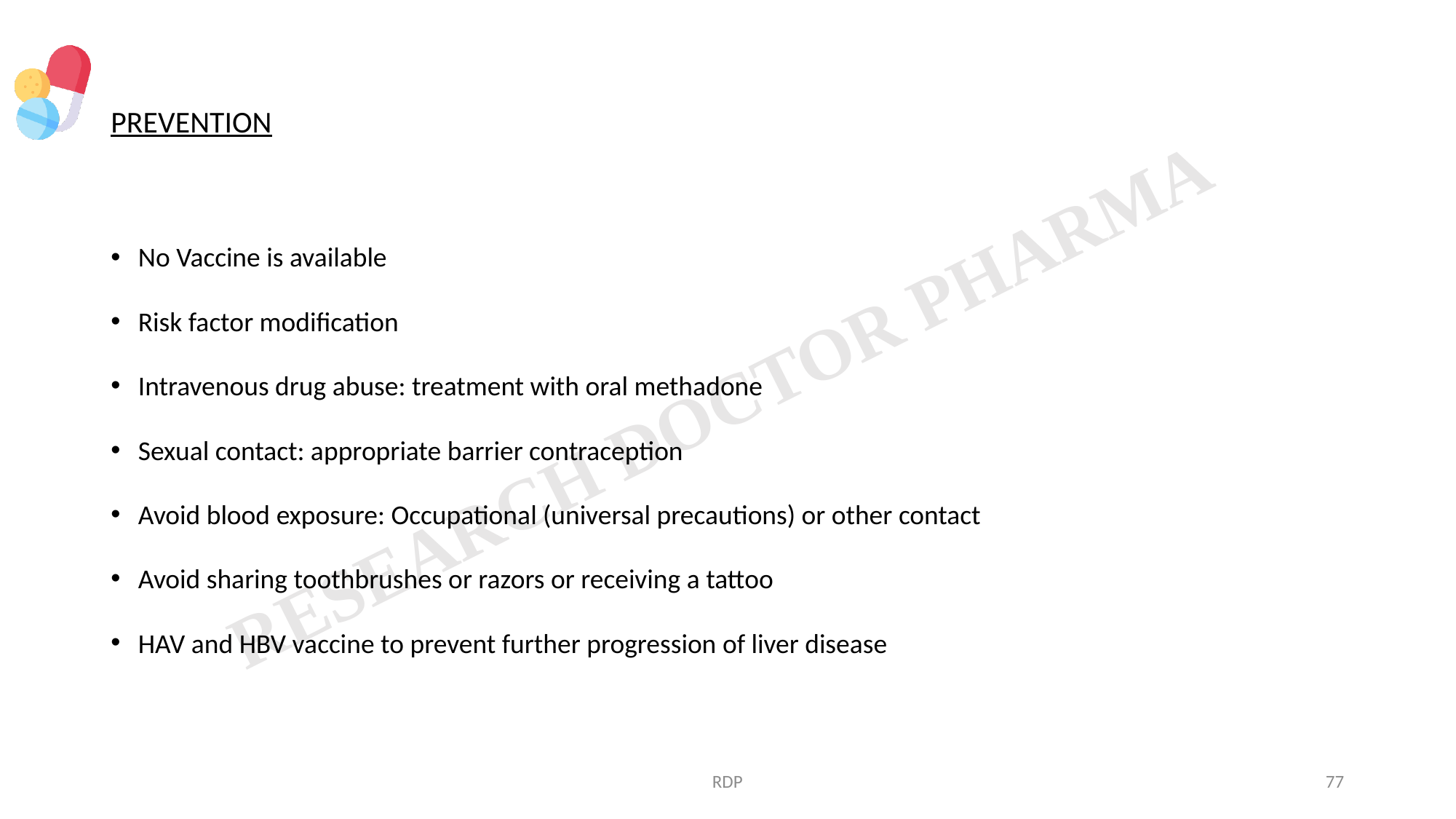

# PREVENTION
No Vaccine is available
Risk factor modification
Intravenous drug abuse: treatment with oral methadone
Sexual contact: appropriate barrier contraception
Avoid blood exposure: Occupational (universal precautions) or other contact
Avoid sharing toothbrushes or razors or receiving a tattoo
HAV and HBV vaccine to prevent further progression of liver disease
RDP
77